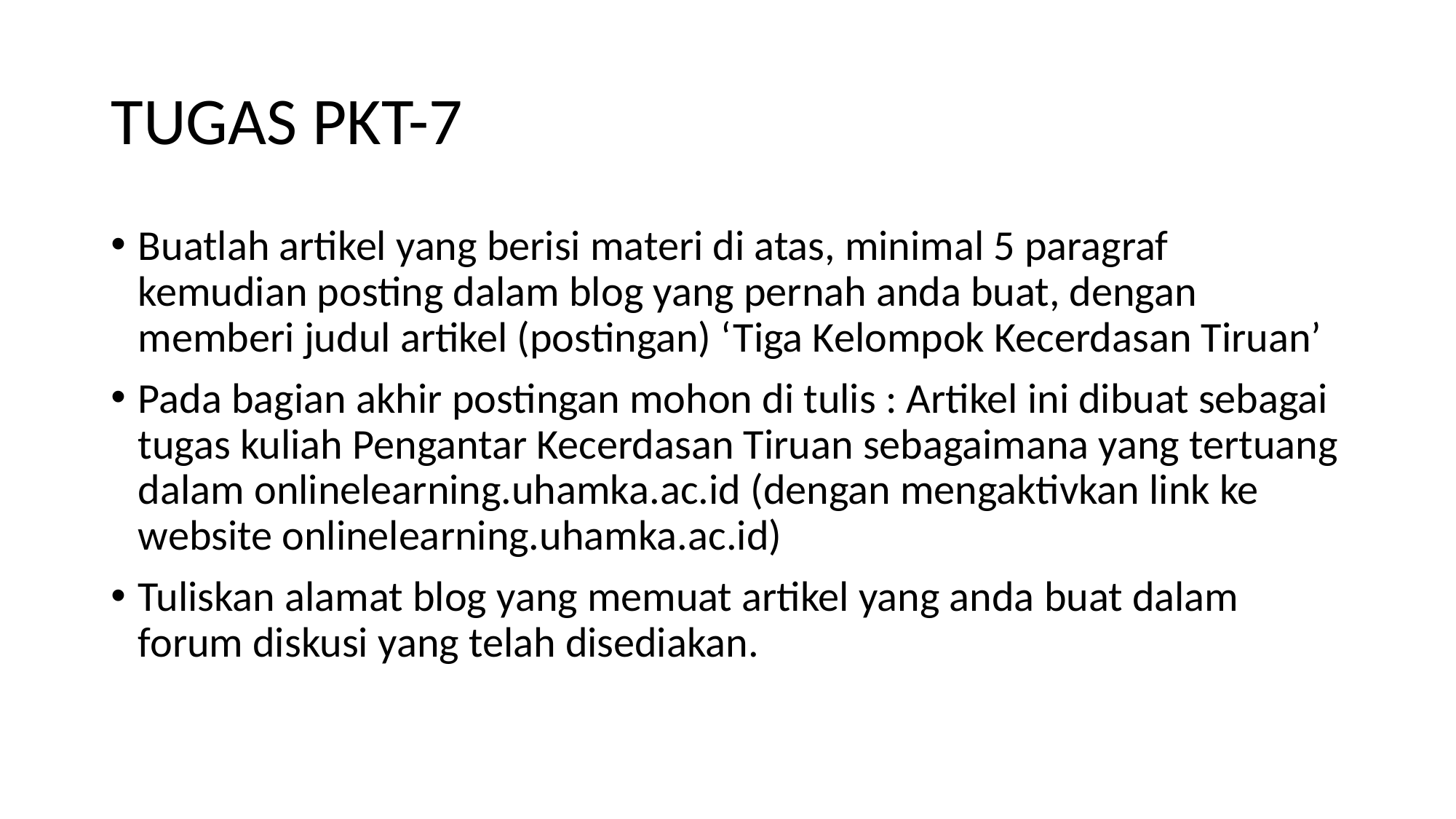

# TUGAS PKT-7
Buatlah artikel yang berisi materi di atas, minimal 5 paragraf kemudian posting dalam blog yang pernah anda buat, dengan memberi judul artikel (postingan) ‘Tiga Kelompok Kecerdasan Tiruan’
Pada bagian akhir postingan mohon di tulis : Artikel ini dibuat sebagai tugas kuliah Pengantar Kecerdasan Tiruan sebagaimana yang tertuang dalam onlinelearning.uhamka.ac.id (dengan mengaktivkan link ke website onlinelearning.uhamka.ac.id)
Tuliskan alamat blog yang memuat artikel yang anda buat dalam forum diskusi yang telah disediakan.